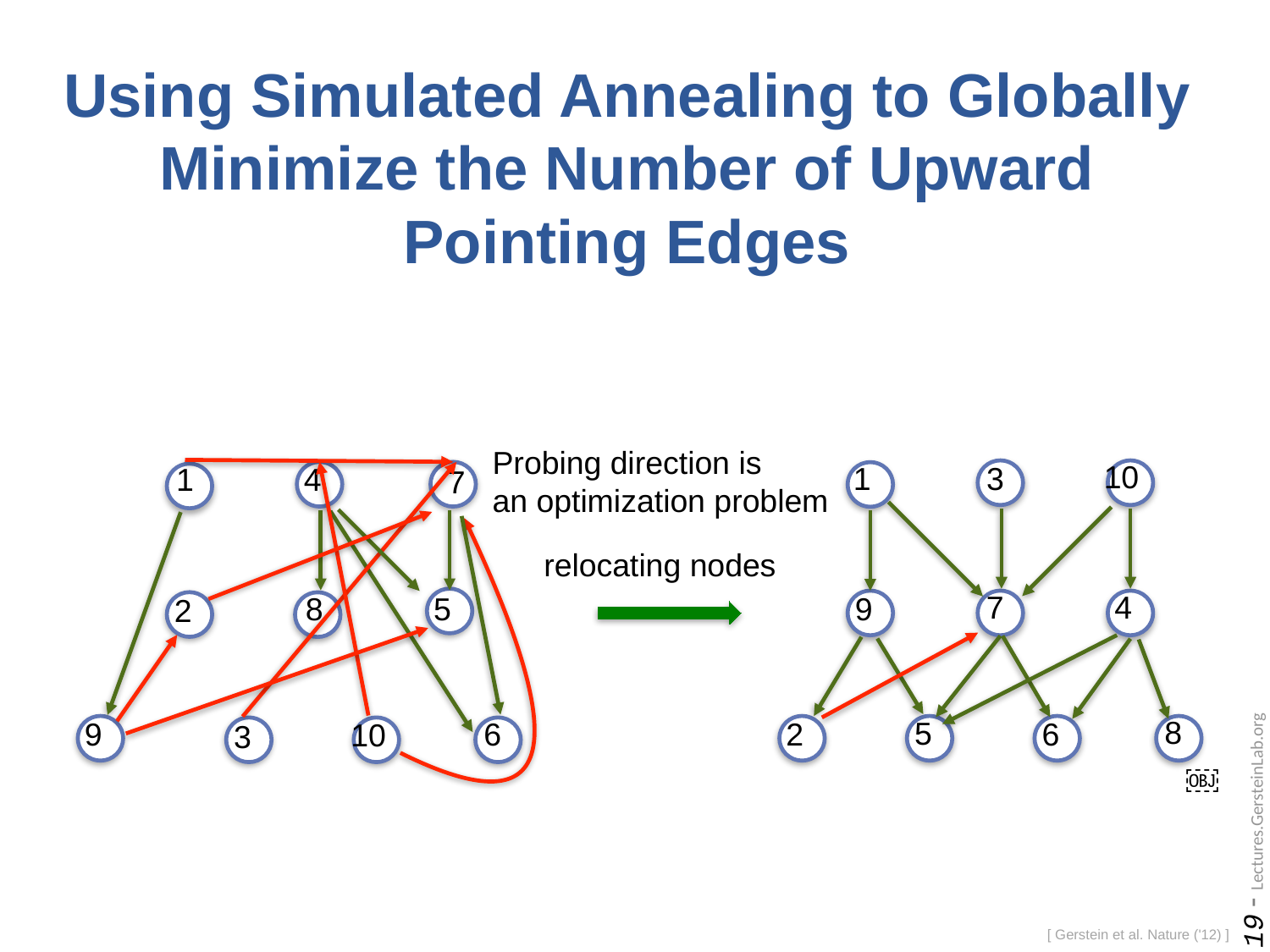

# Using Simulated Annealing to Globally Minimize the Number of Upward Pointing Edges
Probing direction is
an optimization problem
10
1
3

7
4
9

8
5
2
6

1
4

7

8
5
2

9
6
10

3

relocating nodes

￼
[ Gerstein et al. Nature ('12) ]